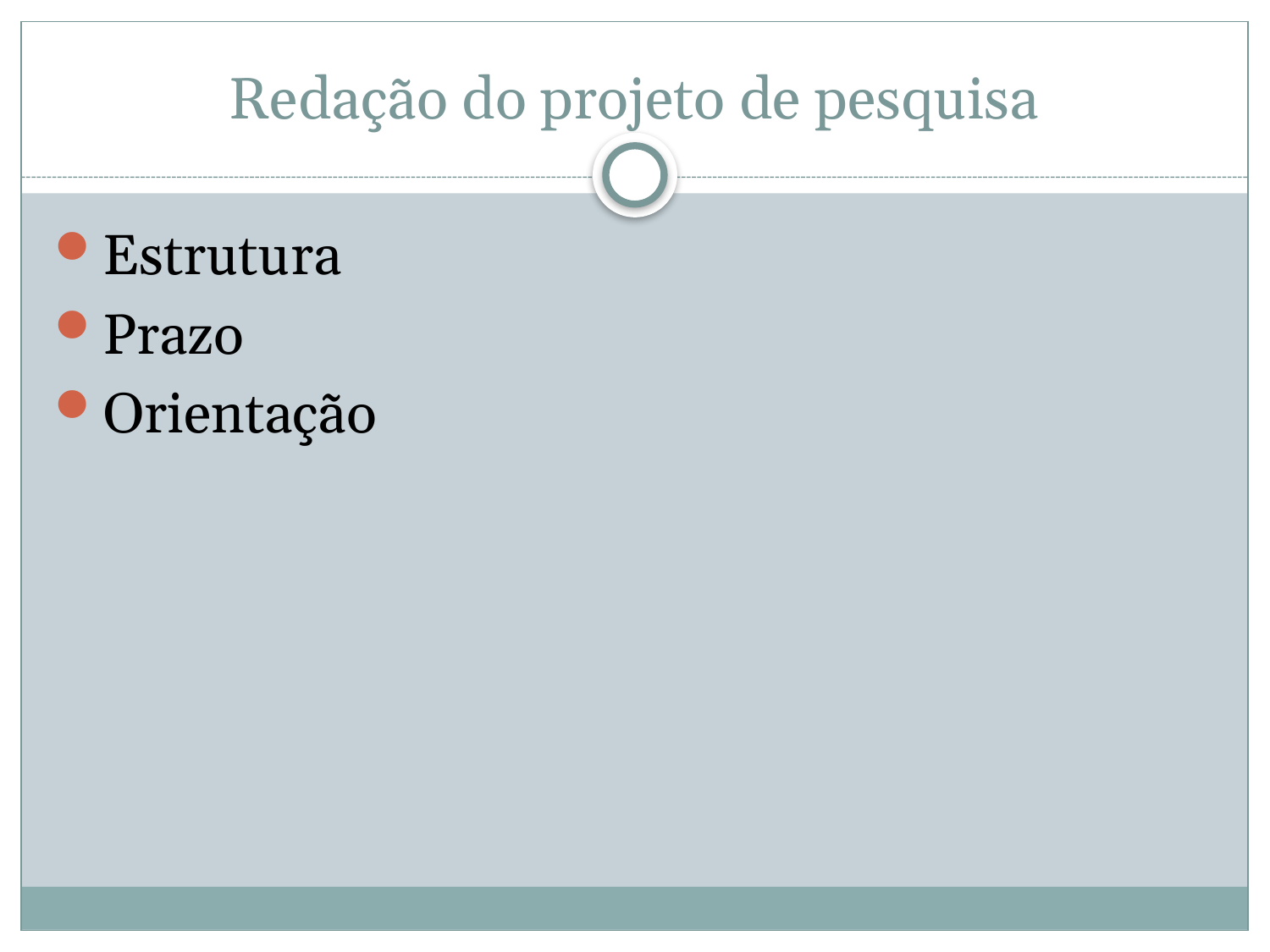

# Redação do projeto de pesquisa
Estrutura
Prazo
Orientação